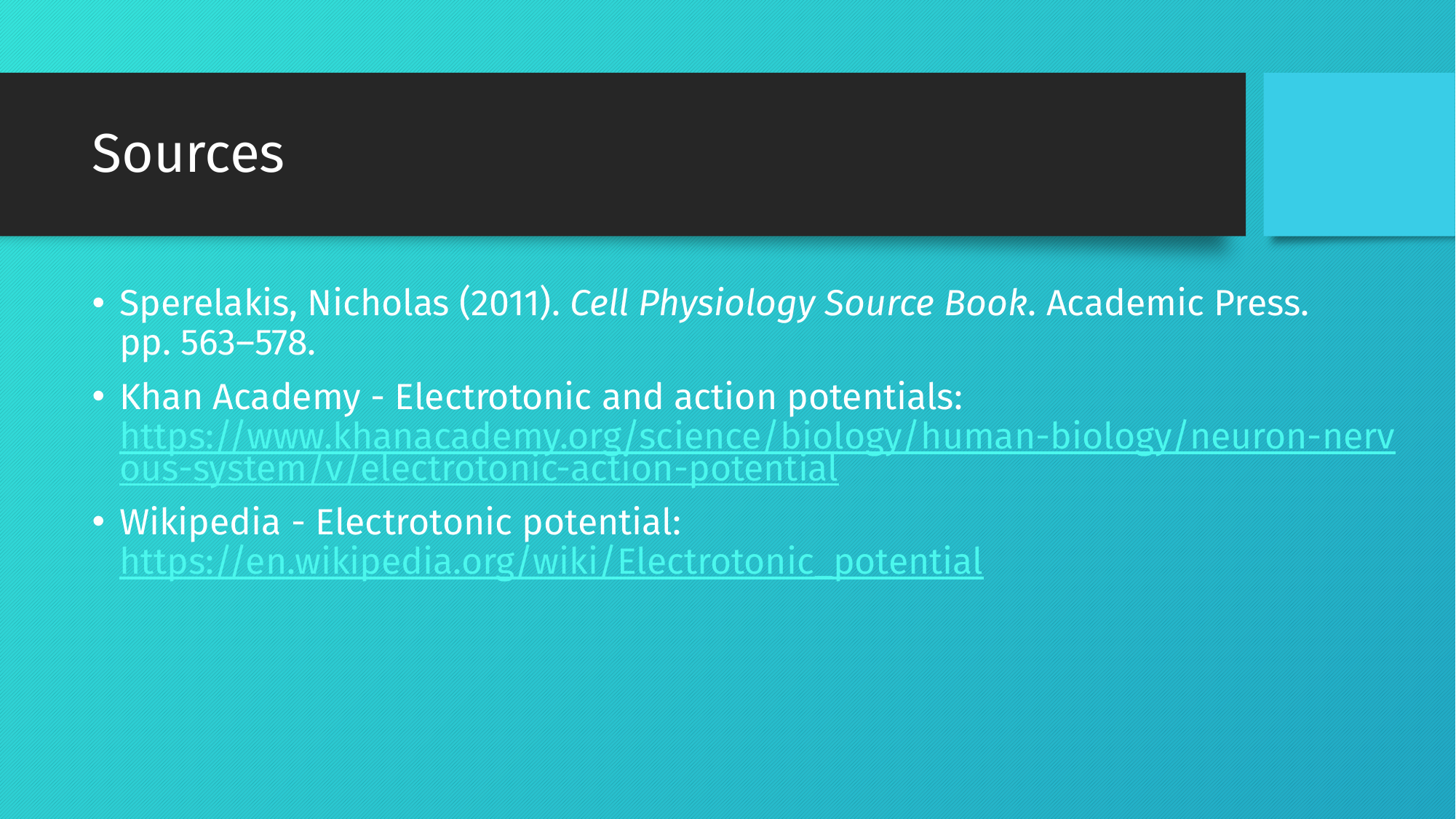

# Sources
Sperelakis, Nicholas (2011). Cell Physiology Source Book. Academic Press. pp. 563–578.
Khan Academy - Electrotonic and action potentials: https://www.khanacademy.org/science/biology/human-biology/neuron-nervous-system/v/electrotonic-action-potential
Wikipedia - Electrotonic potential: https://en.wikipedia.org/wiki/Electrotonic_potential